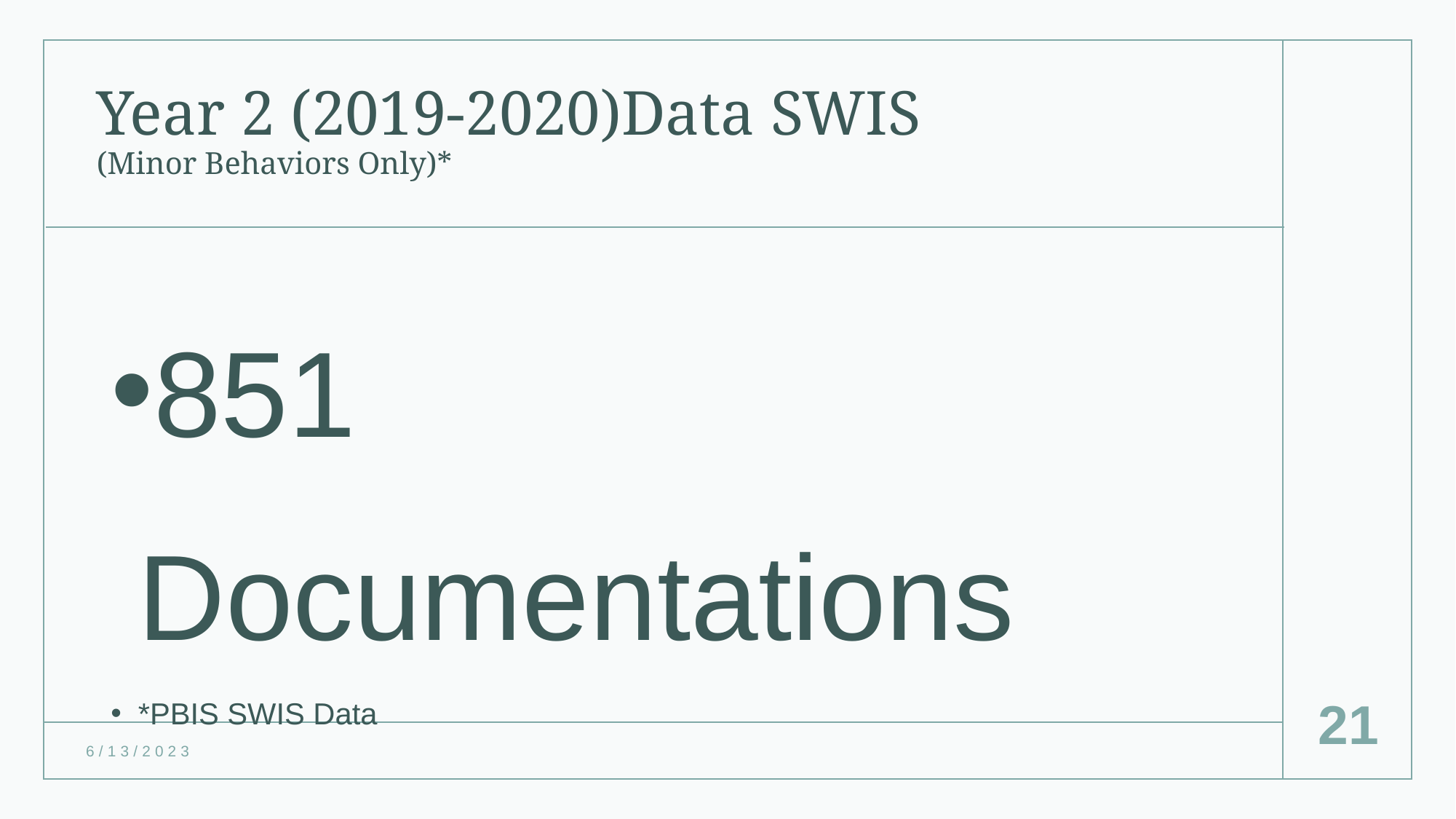

# Year 2 (2019-2020)Data SWIS (Minor Behaviors Only)*
851 Documentations
*PBIS SWIS Data

21
6/13/2023